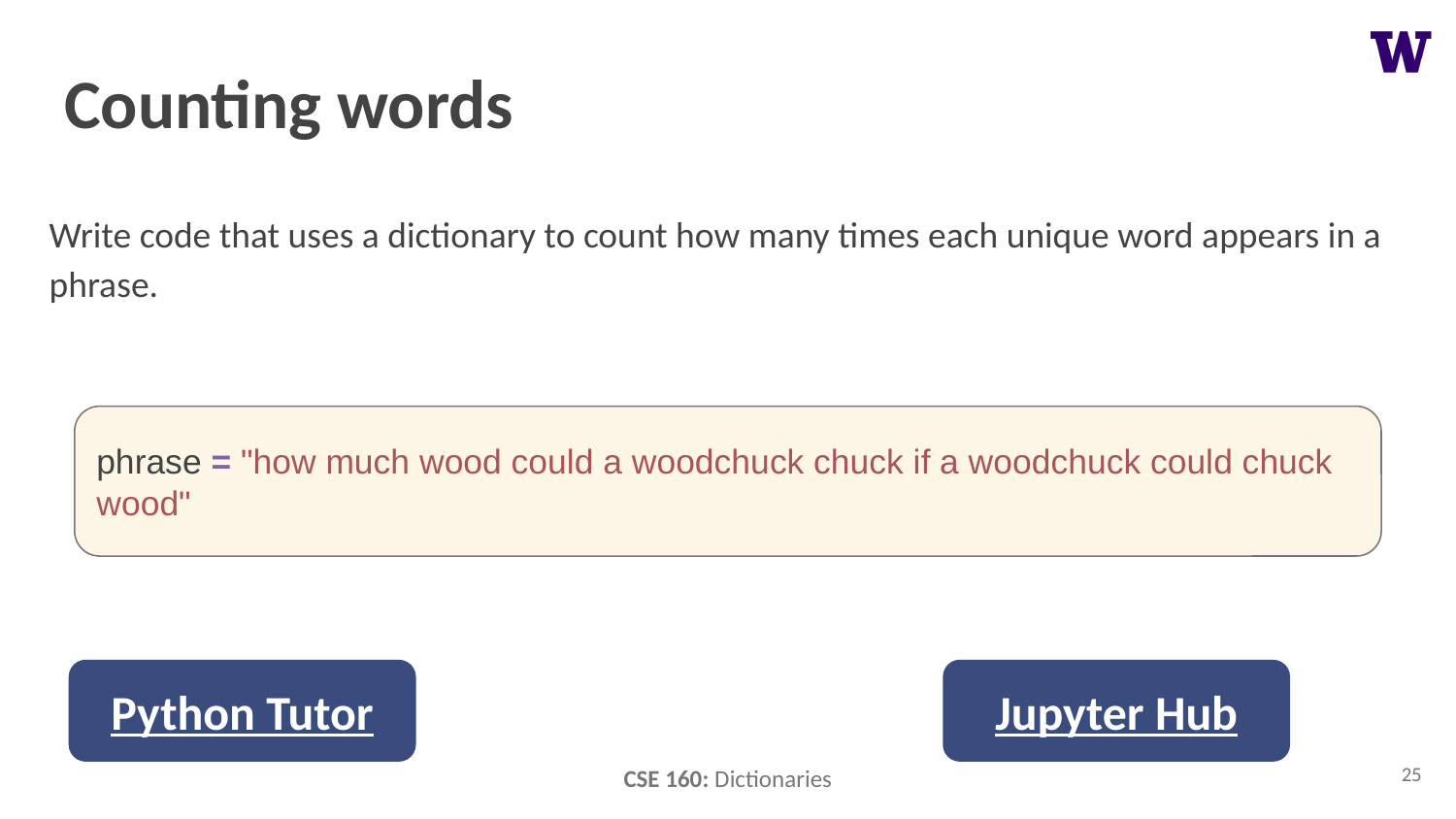

# Counting words
Write code that uses a dictionary to count how many times each unique word appears in a phrase.
phrase = "how much wood could a woodchuck chuck if a woodchuck could chuck wood"
Python Tutor
Jupyter Hub
25